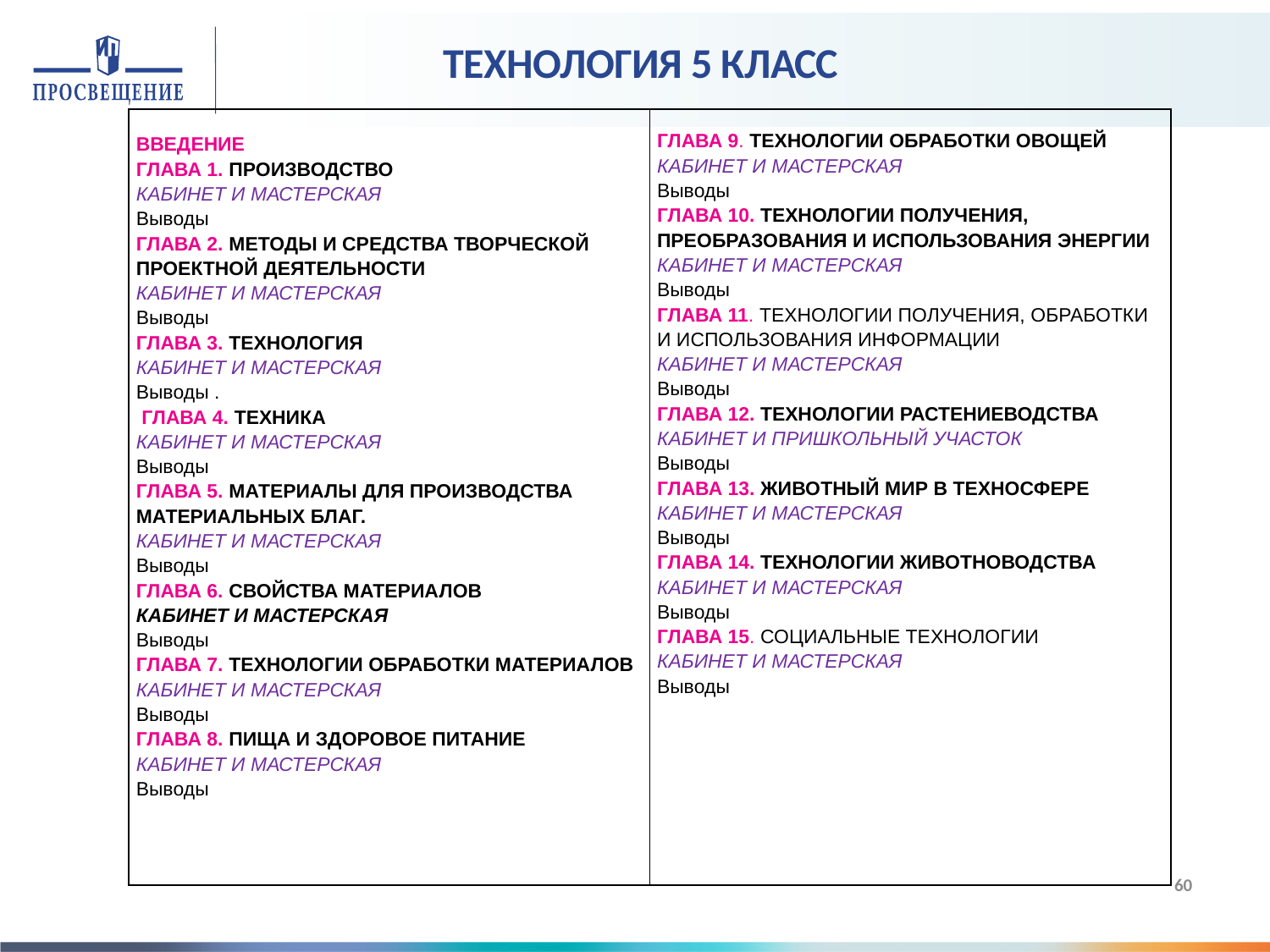

# ТЕХНОЛОГИЯ 5 КЛАСС
| ВВЕДЕНИЕ ГЛАВА 1. ПРОИЗВОДСТВО КАБИНЕТ И МАСТЕРСКАЯ Выводы ГЛАВА 2. МЕТОДЫ И СРЕДСТВА ТВОРЧЕСКОЙ ПРОЕКТНОЙ ДЕЯТЕЛЬНОСТИ КАБИНЕТ И МАСТЕРСКАЯ Выводы ГЛАВА 3. ТЕХНОЛОГИЯ КАБИНЕТ И МАСТЕРСКАЯ Выводы . ГЛАВА 4. ТЕХНИКА КАБИНЕТ И МАСТЕРСКАЯ Выводы ГЛАВА 5. МАТЕРИАЛЫ ДЛЯ ПРОИЗВОДСТВА МАТЕРИАЛЬНЫХ БЛАГ. КАБИНЕТ И МАСТЕРСКАЯ Выводы ГЛАВА 6. СВОЙСТВА МАТЕРИАЛОВ КАБИНЕТ И МАСТЕРСКАЯ Выводы ГЛАВА 7. ТЕХНОЛОГИИ ОБРАБОТКИ МАТЕРИАЛОВ КАБИНЕТ И МАСТЕРСКАЯ Выводы ГЛАВА 8. ПИЩА И ЗДОРОВОЕ ПИТАНИЕ КАБИНЕТ И МАСТЕРСКАЯ Выводы | ГЛАВА 9. ТЕХНОЛОГИИ ОБРАБОТКИ ОВОЩЕЙ КАБИНЕТ И МАСТЕРСКАЯ Выводы ГЛАВА 10. ТЕХНОЛОГИИ ПОЛУЧЕНИЯ, ПРЕОБРАЗОВАНИЯ И ИСПОЛЬЗОВАНИЯ ЭНЕРГИИ КАБИНЕТ И МАСТЕРСКАЯ Выводы ГЛАВА 11. ТЕХНОЛОГИИ ПОЛУЧЕНИЯ, ОБРАБОТКИ И ИСПОЛЬЗОВАНИЯ ИНФОРМАЦИИ КАБИНЕТ И МАСТЕРСКАЯ Выводы ГЛАВА 12. ТЕХНОЛОГИИ РАСТЕНИЕВОДСТВА КАБИНЕТ И ПРИШКОЛЬНЫЙ УЧАСТОК Выводы ГЛАВА 13. ЖИВОТНЫЙ МИР В ТЕХНОСФЕРЕ КАБИНЕТ И МАСТЕРСКАЯ Выводы ГЛАВА 14. ТЕХНОЛОГИИ ЖИВОТНОВОДСТВА КАБИНЕТ И МАСТЕРСКАЯ Выводы ГЛАВА 15. СОЦИАЛЬНЫЕ ТЕХНОЛОГИИ КАБИНЕТ И МАСТЕРСКАЯ Выводы |
| --- | --- |